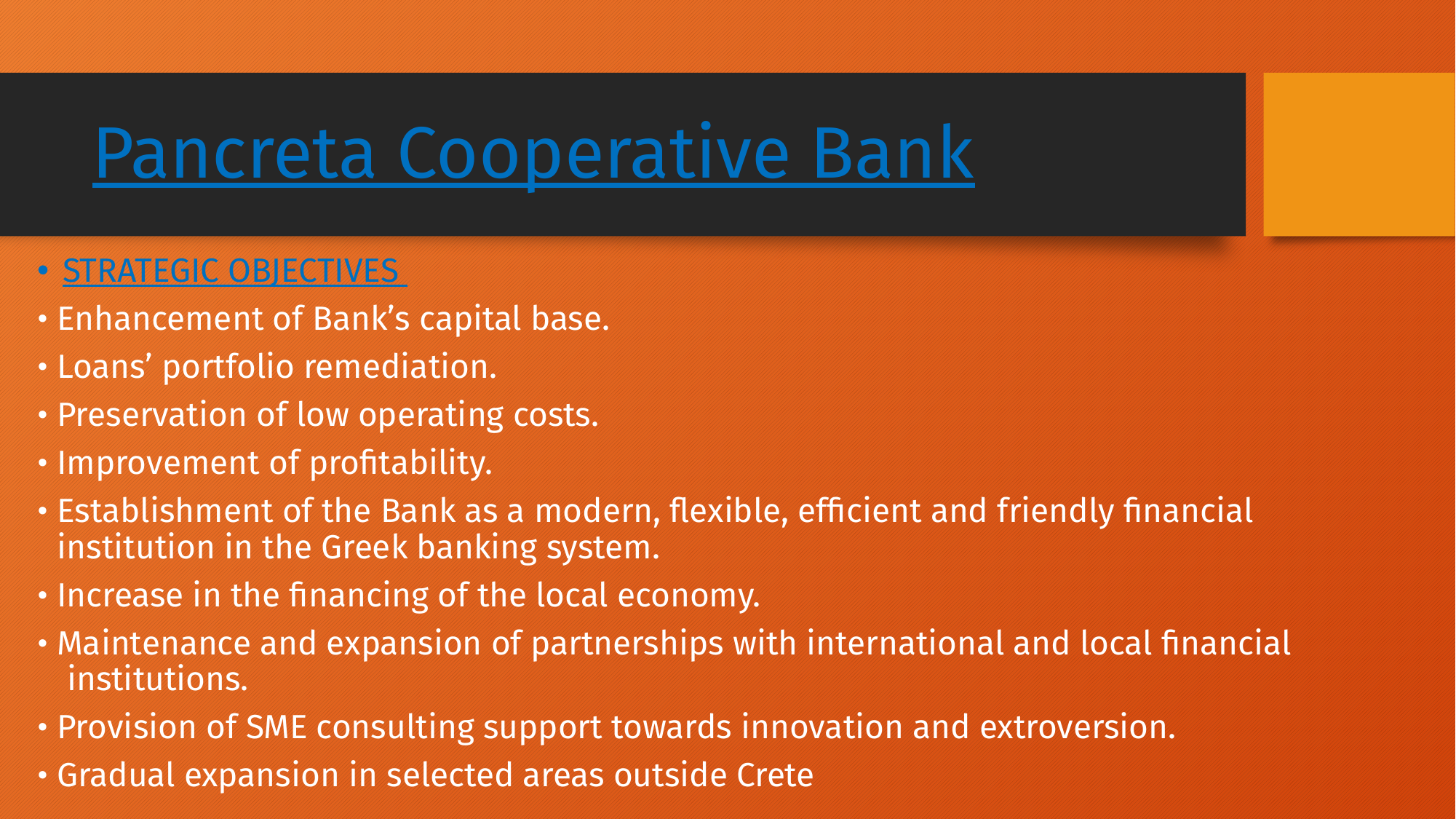

# Pancreta Cooperative Bank
STRATEGIC OBJECTIVES
• Enhancement of Bank’s capital base.
• Loans’ portfolio remediation.
• Preservation of low operating costs.
• Improvement of profitability.
• Establishment of the Bank as a modern, flexible, efficient and friendly financial       institution in the Greek banking system.
• Increase in the financing of the local economy.
• Maintenance and expansion of partnerships with international and local financial institutions.
• Provision of SME consulting support towards innovation and extroversion.
• Gradual expansion in selected areas outside Crete